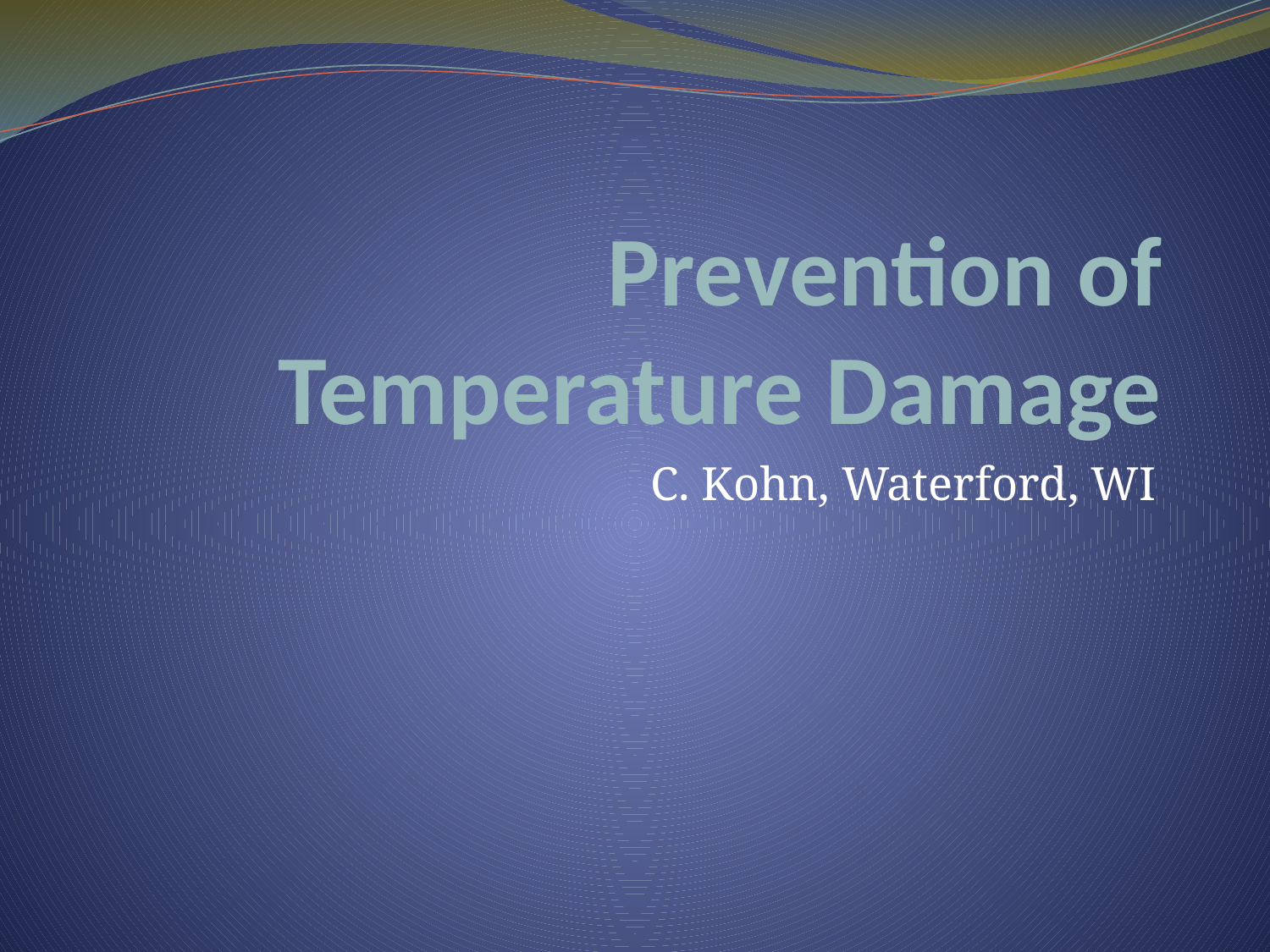

# Prevention of Temperature Damage
C. Kohn, Waterford, WI